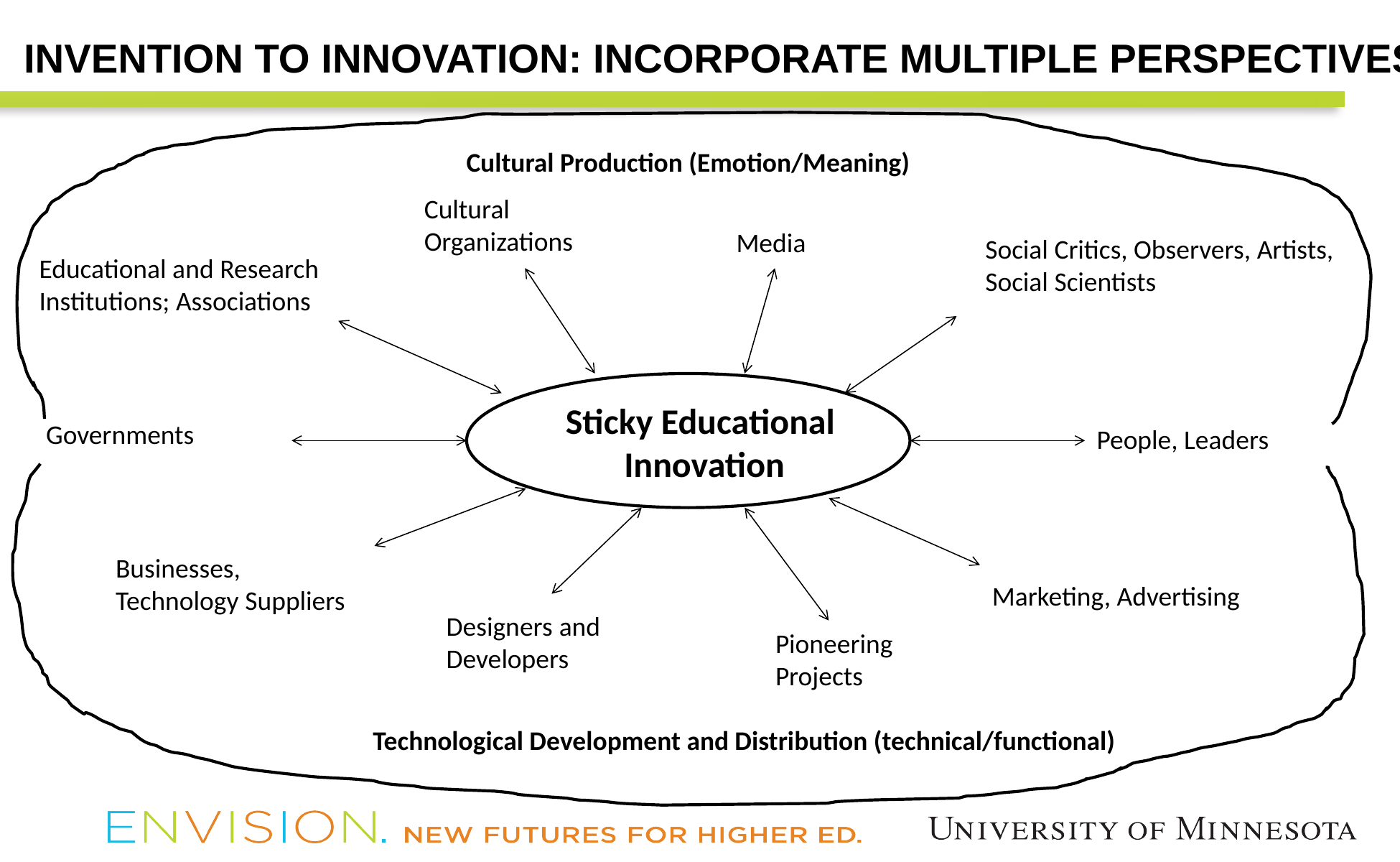

INVENTION TO INNOVATION: INCORPORATE MULTIPLE PERSPECTIVES

Cultural Production (Emotion/Meaning)
Cultural Organizations
Media
Social Critics, Observers, Artists,
Social Scientists
Educational and Research Institutions; Associations

Sticky Educational
Innovation
Governments
People, Leaders

Businesses, Technology Suppliers
Marketing, Advertising
Designers and Developers
Pioneering Projects
Technological Development and Distribution (technical/functional)